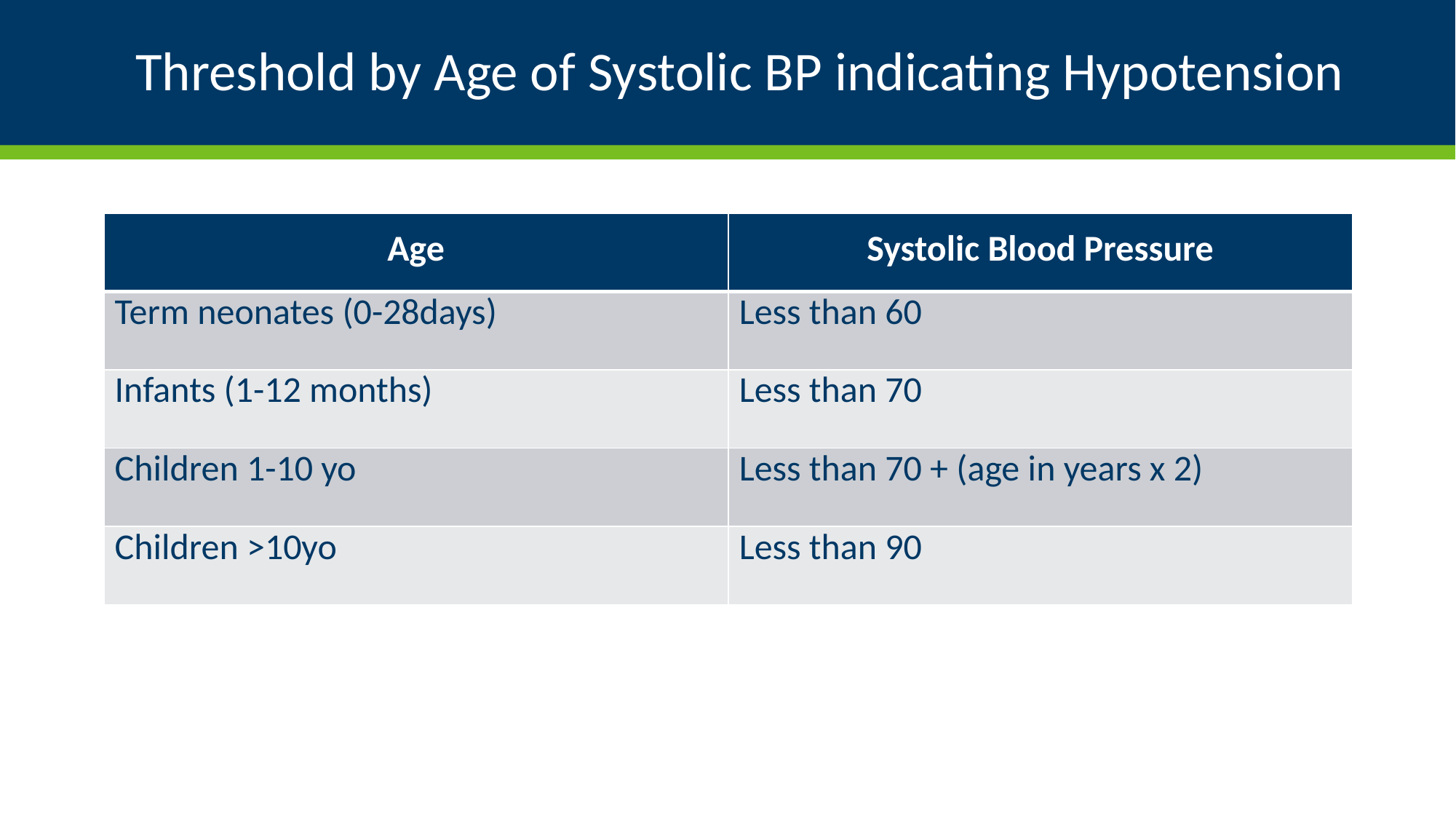

# Threshold by Age of Systolic BP indicating Hypotension
| Age | Systolic Blood Pressure |
| --- | --- |
| Term neonates (0-28days) | Less than 60 |
| Infants (1-12 months) | Less than 70 |
| Children 1-10 yo | Less than 70 + (age in years x 2) |
| Children >10yo | Less than 90 |